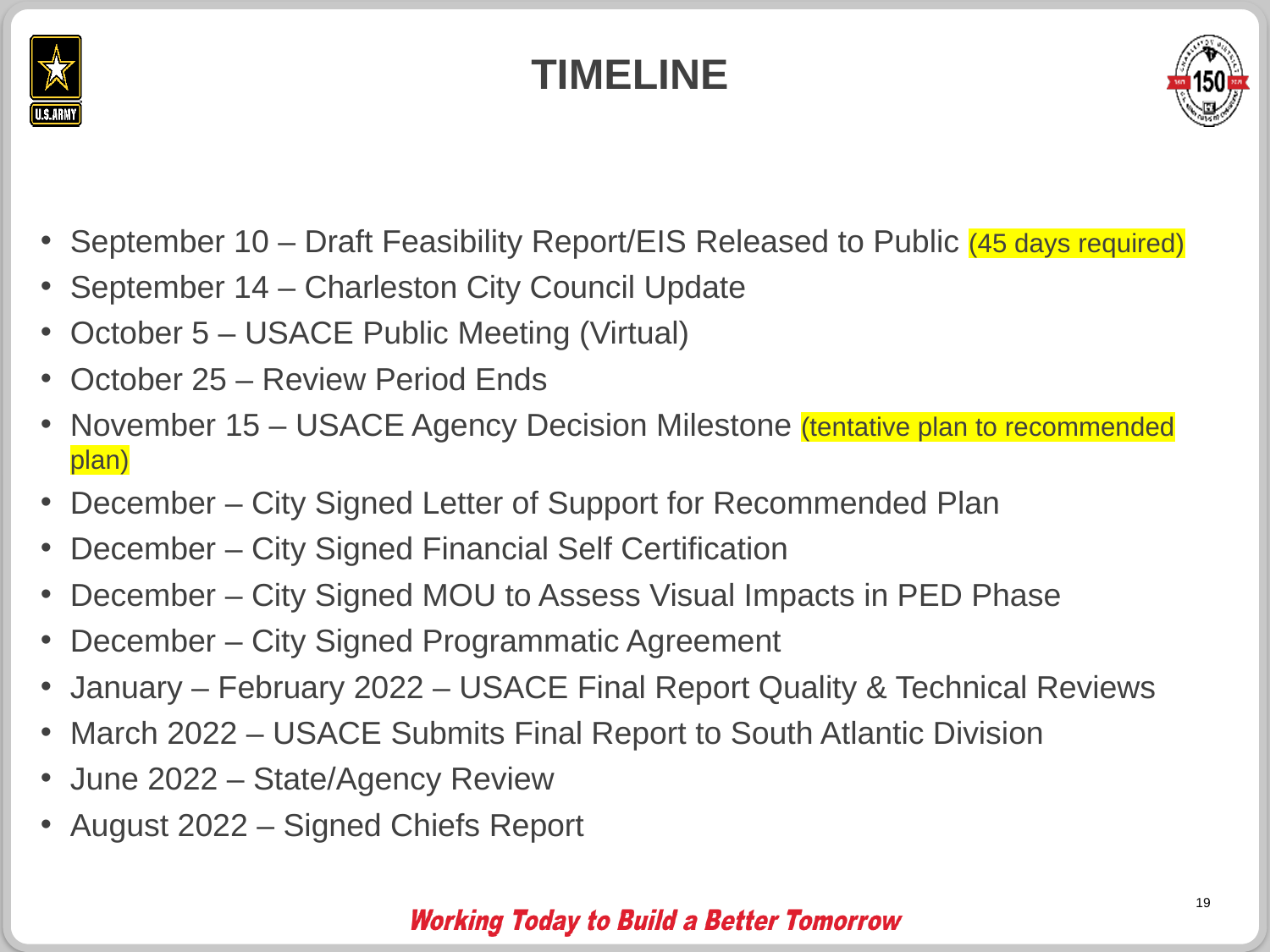

# TIMELINE
September 10 – Draft Feasibility Report/EIS Released to Public (45 days required)
September 14 – Charleston City Council Update
October 5 – USACE Public Meeting (Virtual)
October 25 – Review Period Ends
November 15 – USACE Agency Decision Milestone (tentative plan to recommended plan)
December – City Signed Letter of Support for Recommended Plan
December – City Signed Financial Self Certification
December – City Signed MOU to Assess Visual Impacts in PED Phase
December – City Signed Programmatic Agreement
January – February 2022 – USACE Final Report Quality & Technical Reviews
March 2022 – USACE Submits Final Report to South Atlantic Division
June 2022 – State/Agency Review
August 2022 – Signed Chiefs Report